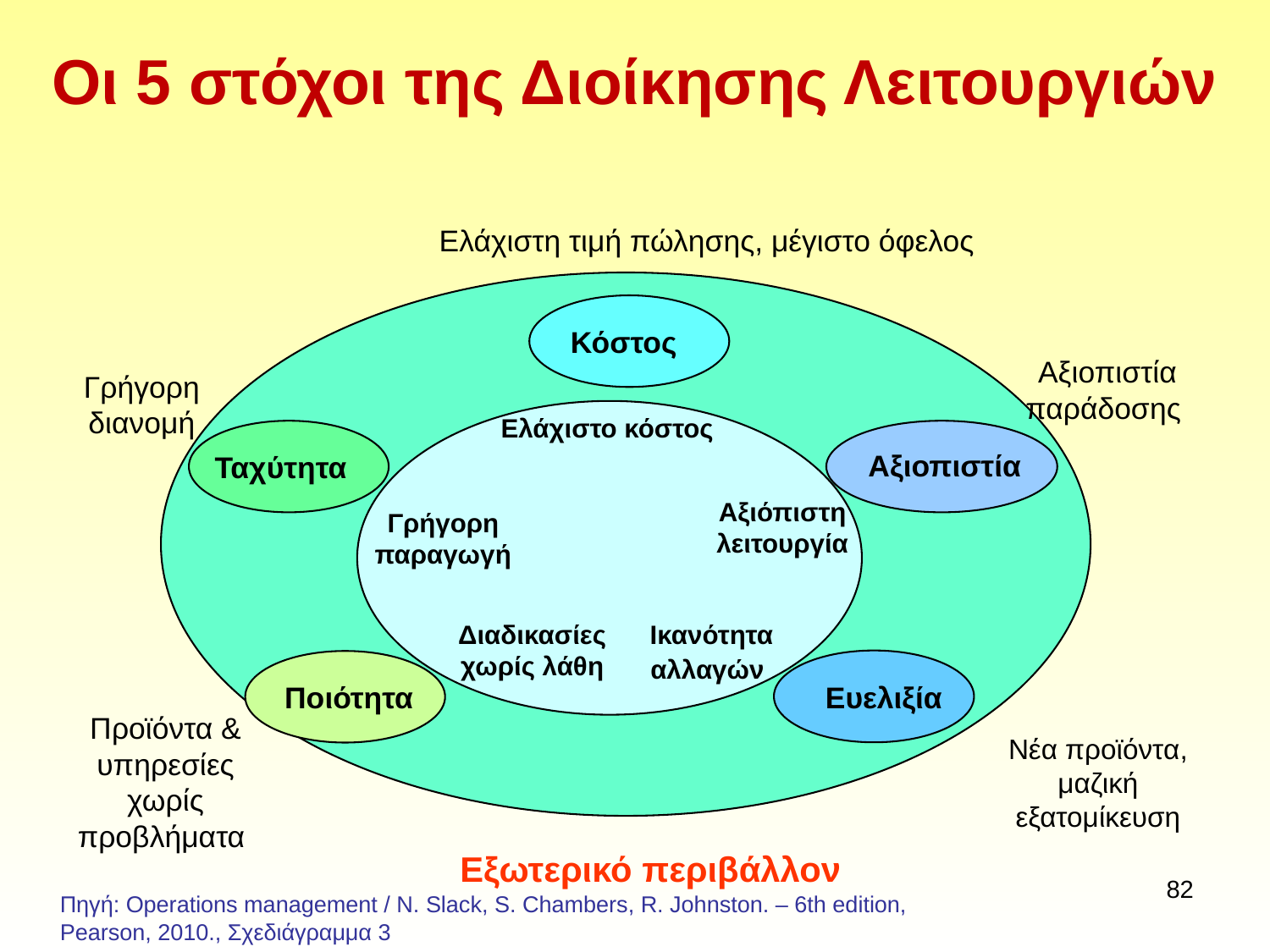

Οι 5 στόχοι της Διοίκησης Λειτουργιών
Ελάχιστη τιμή πώλησης, μέγιστο όφελος
Ελάχιστο κόστος

Κόστος
Αξιοπιστία παράδοσης
Αξιόπιστη λειτουργία
Γρήγορη διανομή
Γρήγορη παραγωγή

Ταχύτητα
 Αξιοπιστία
Ικανότητα αλλαγών
Νέα προϊόντα, μαζική εξατομίκευση
Διαδικασίες χωρίς λάθη
Προϊόντα & υπηρεσίες χωρίς προβλήματα

Ποιότητα
Ευελιξία
Εξωτερικό περιβάλλον
82
Πηγή: Operations management / N. Slack, S. Chambers, R. Johnston. – 6th edition, Pearson, 2010., Σχεδιάγραμμα 3